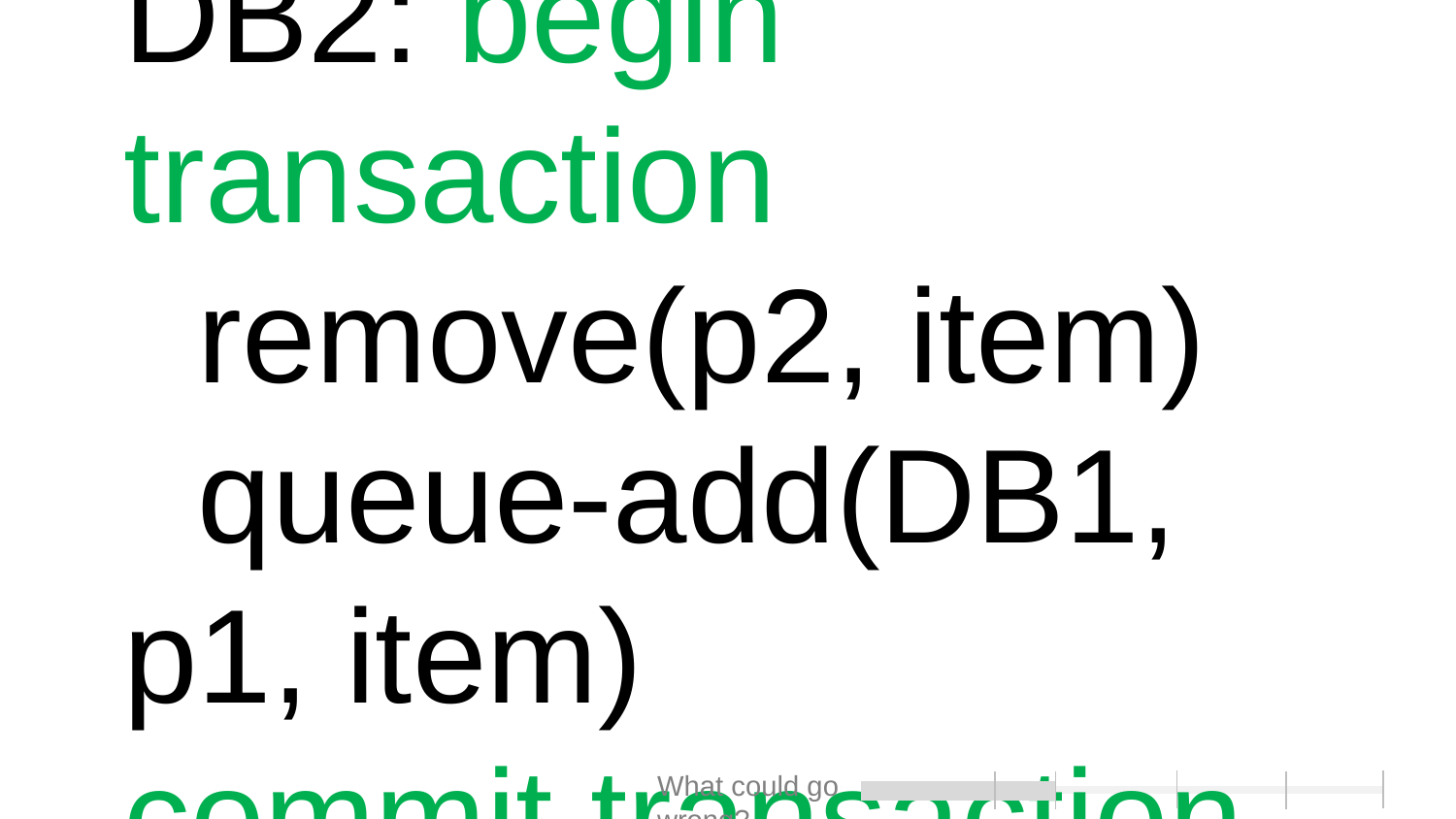

# DB2: begin transaction remove(p2, item) queue-add(DB1, p1, item) commit transaction
What could go wrong?